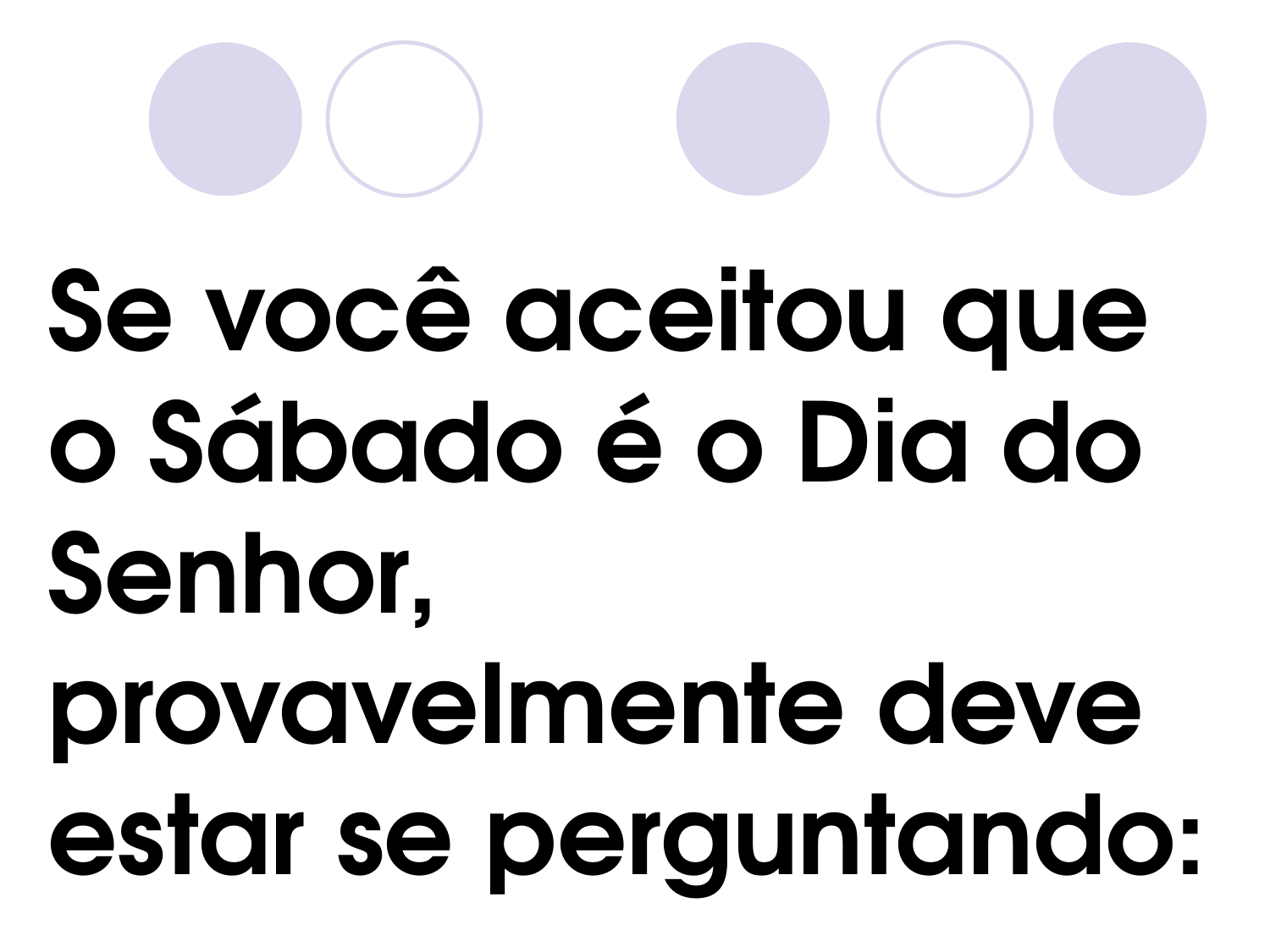

# Se você aceitou que o Sábado é o Dia do Senhor, provavelmente deve estar se perguntando: